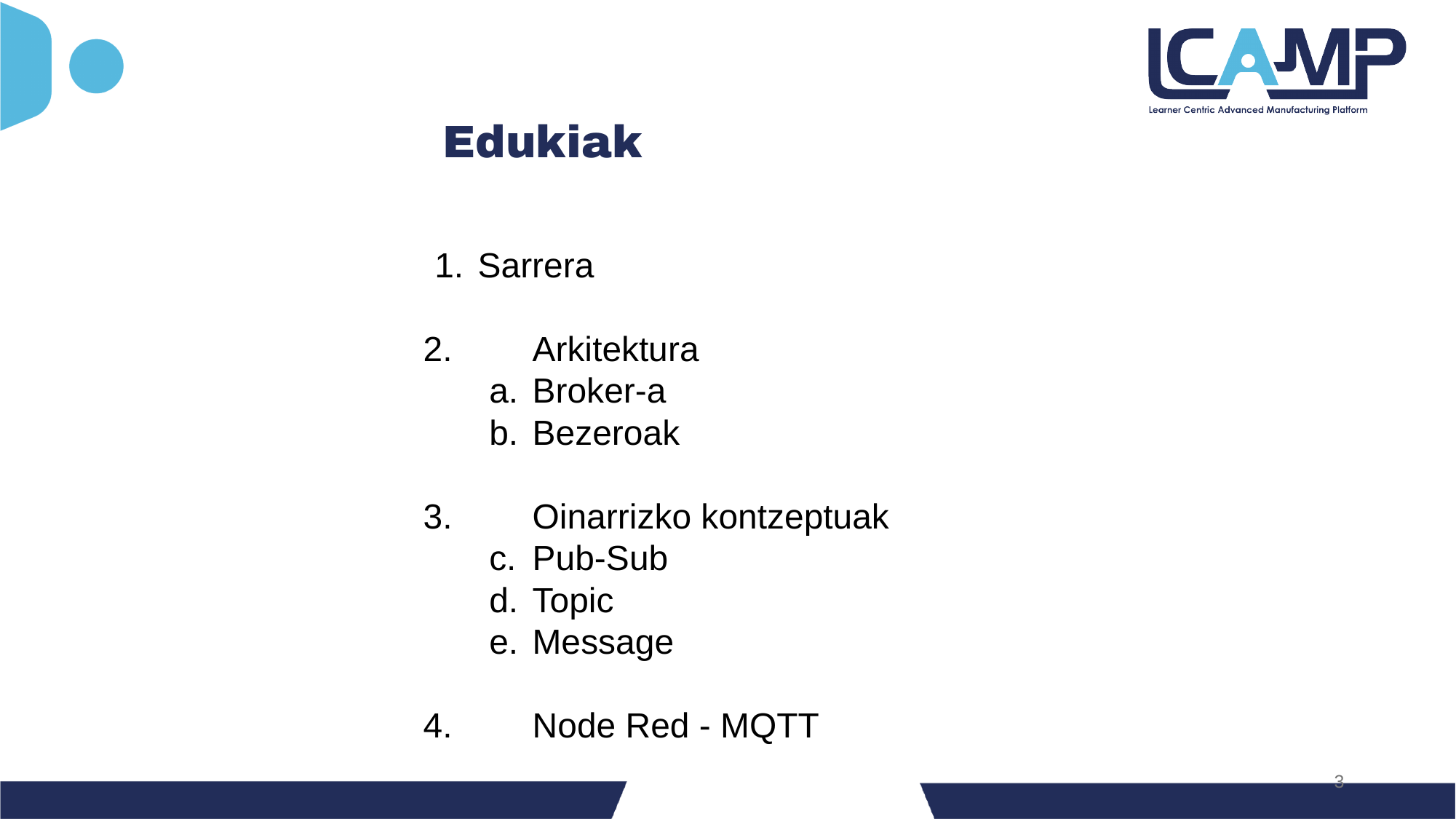

Edukiak
Sarrera

2.	Arkitektura
Broker-a
Bezeroak

3.	Oinarrizko kontzeptuak
Pub-Sub
Topic
Message

4.	Node Red - MQTT
3